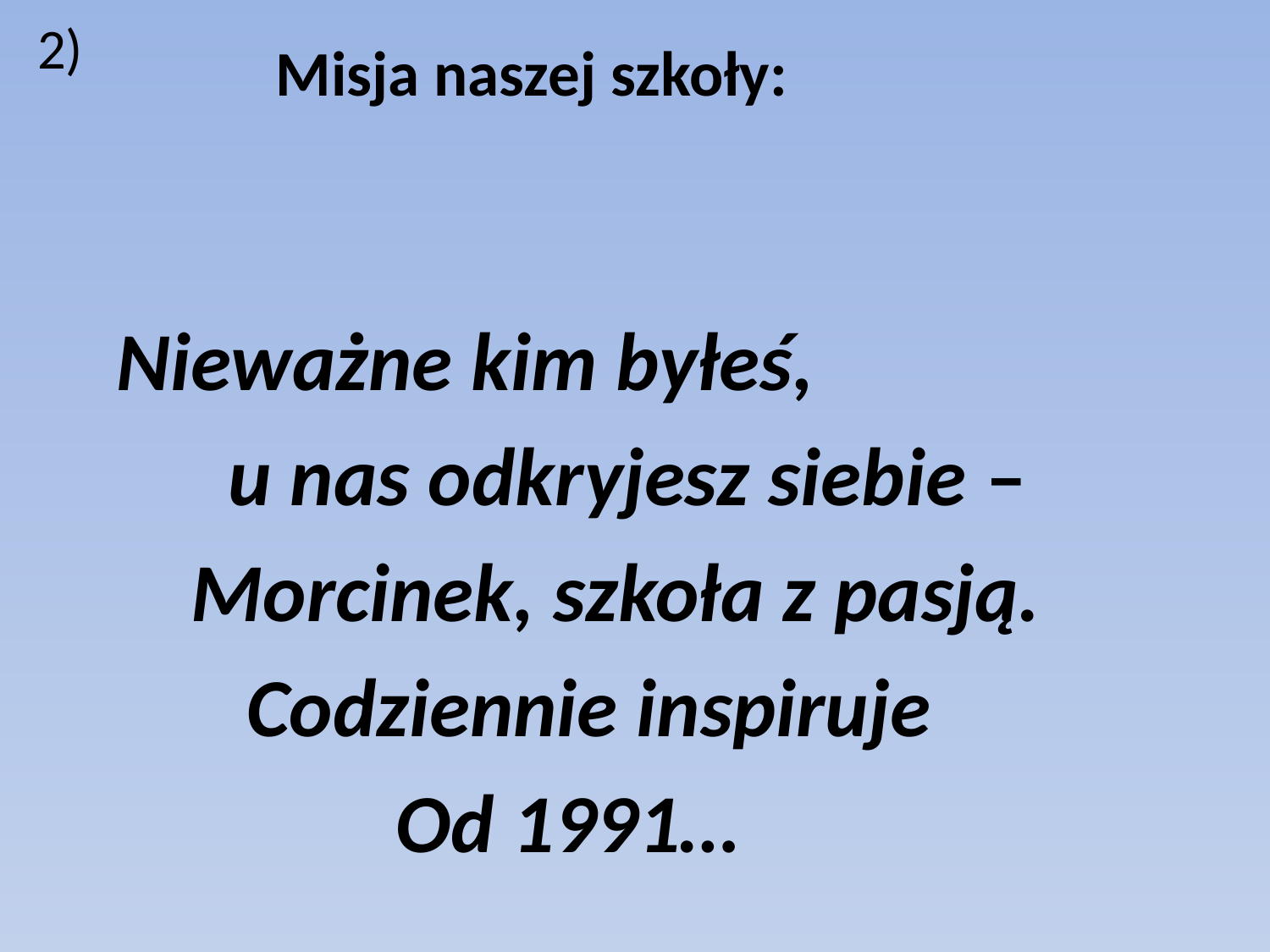

2)
           Misja naszej szkoły:

 Nieważne kim byłeś,
       u nas odkryjesz siebie –
     Morcinek, szkoła z pasją.
        Codziennie inspiruje
                Od 1991…